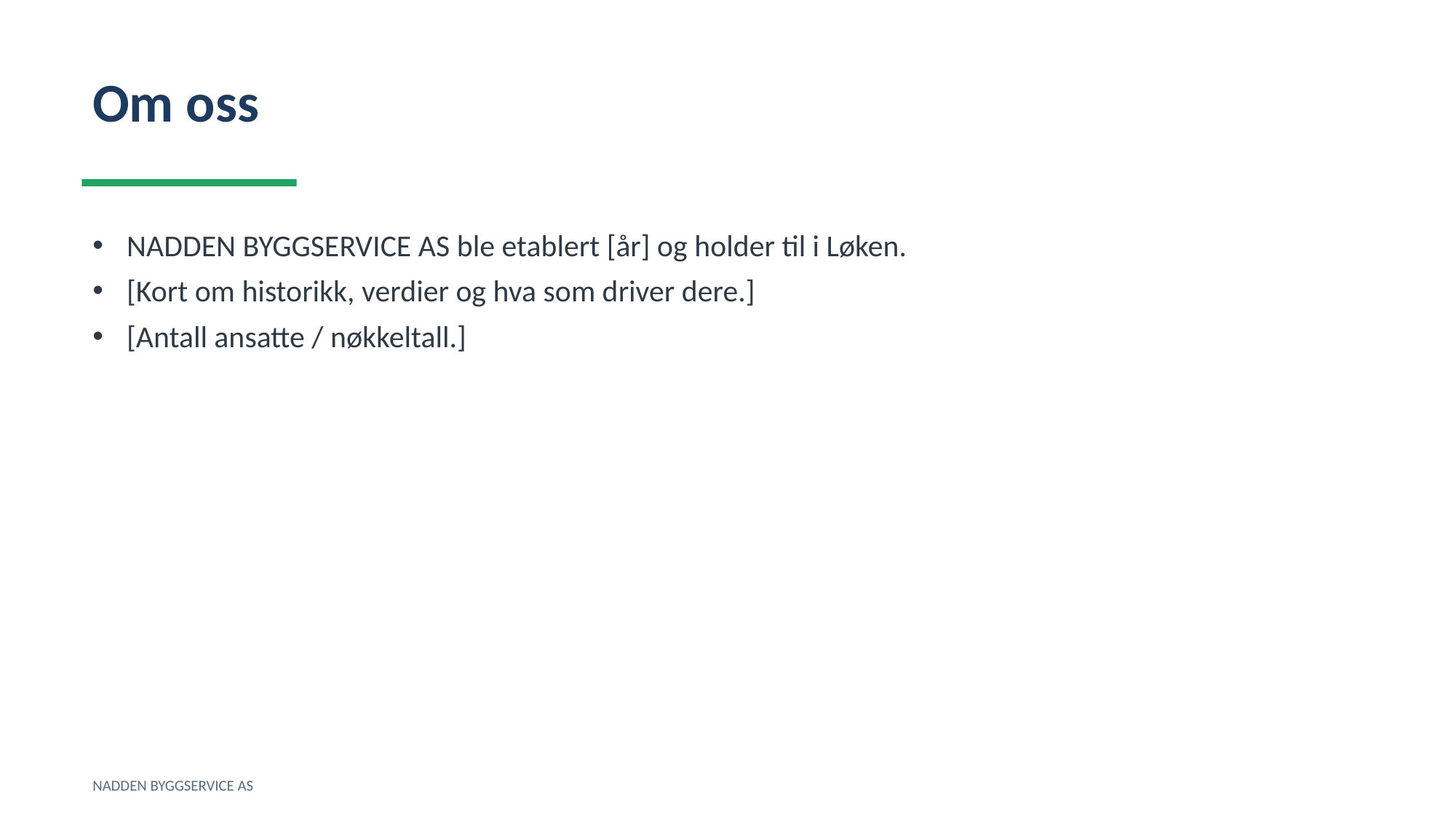

Om oss

NADDEN BYGGSERVICE AS ble etablert [år] og holder til i Løken.
[Kort om historikk, verdier og hva som driver dere.]
[Antall ansatte / nøkkeltall.]
NADDEN BYGGSERVICE AS